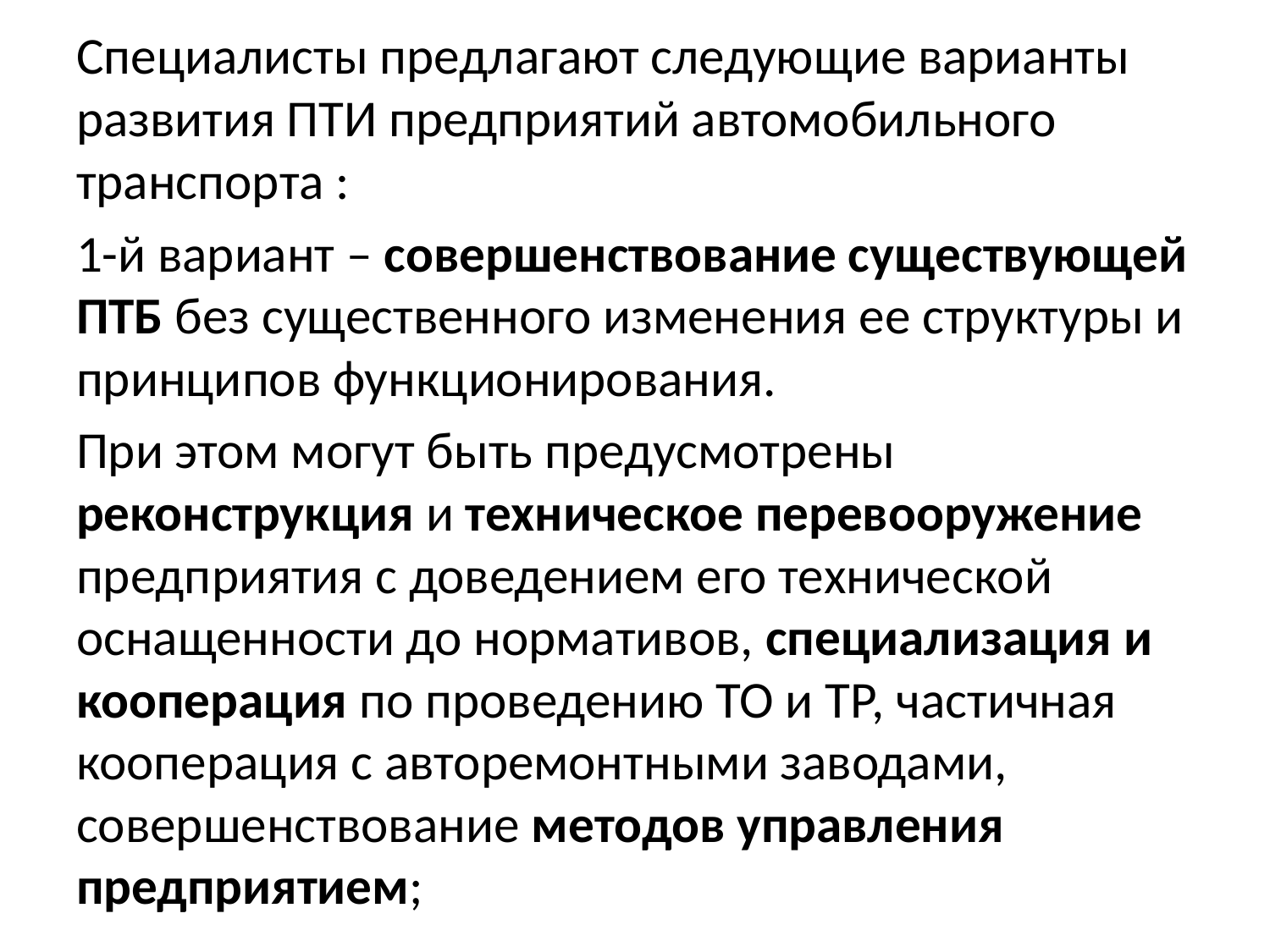

Специалисты предлагают следующие варианты развития ПТИ предприятий автомобильного транспорта :
1-й вариант – совершенствование существующей ПТБ без существенного изменения ее структуры и принципов функционирования.
При этом могут быть предусмотрены реконструкция и техническое перевооружение предприятия с доведением его технической оснащенности до нормативов, специализация и кооперация по проведению ТО и ТР, частичная кооперация с авторемонтными заводами, совершенствование методов управления предприятием;
#